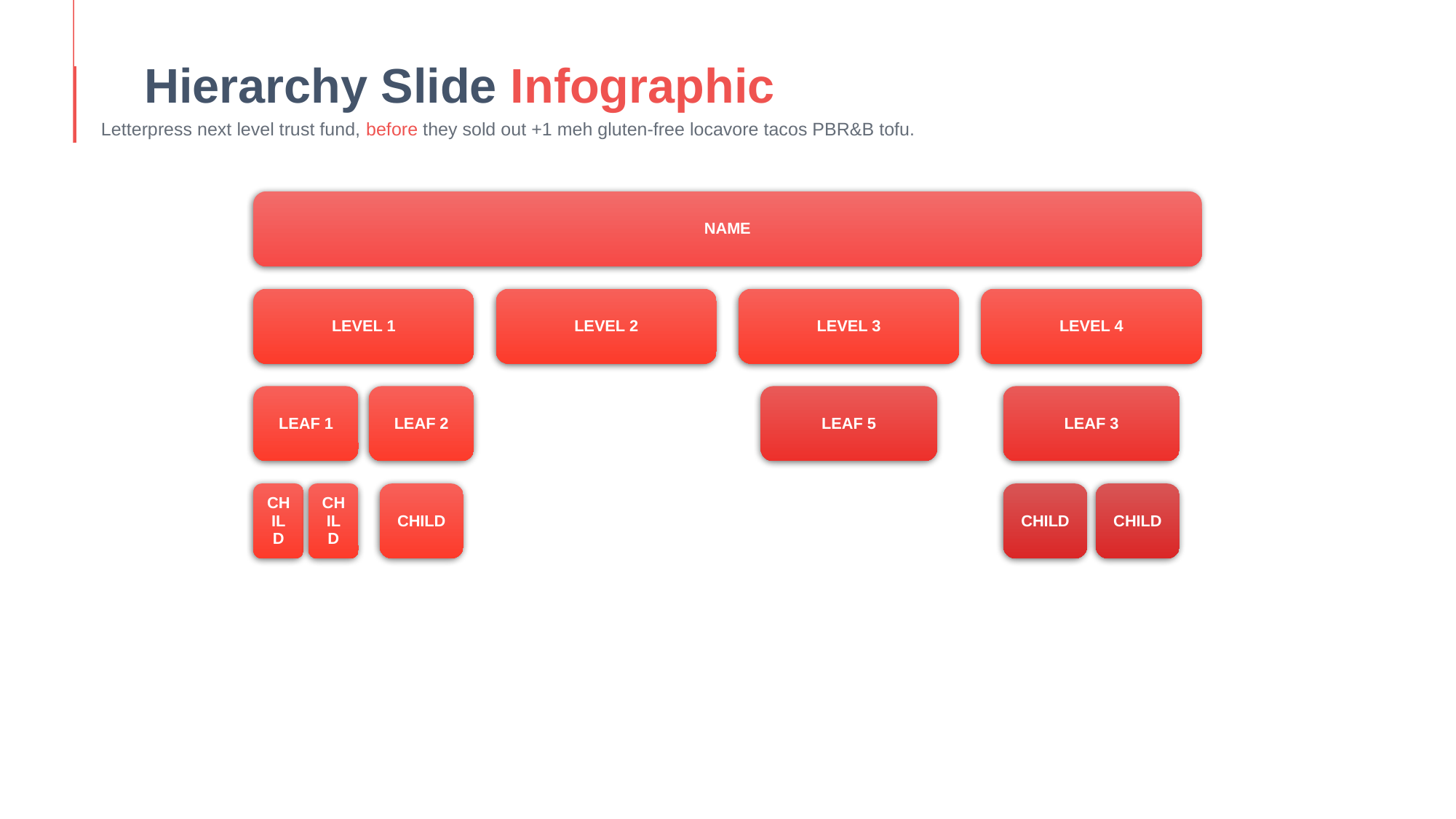

Hierarchy Slide Infographic
Letterpress next level trust fund, before they sold out +1 meh gluten-free locavore tacos PBR&B tofu.
NAME
LEVEL 1
LEVEL 2
LEVEL 3
LEVEL 4
LEAF 1
LEAF 2
LEAF 3
CHILD
LEAF 5
CHILD
CHILD
CHILD
CHILD